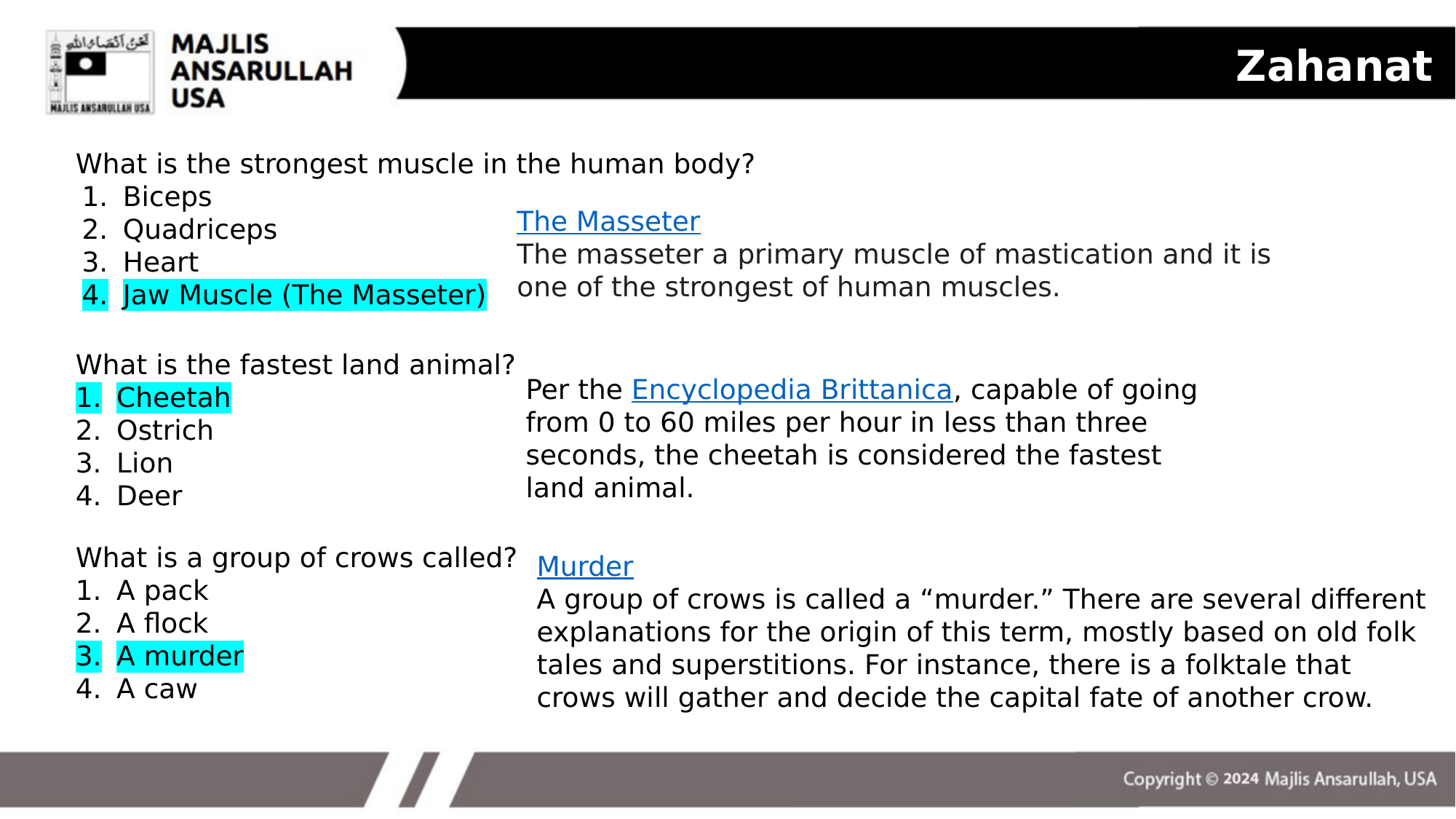

Zahanat
What is the strongest muscle in the human body?
Biceps
Quadriceps
Heart
Jaw Muscle (The Masseter)
The Masseter
The masseter a primary muscle of mastication and it is one of the strongest of human muscles.
What is the fastest land animal?
Cheetah
Ostrich
Lion
Deer
Per the Encyclopedia Brittanica, capable of going from 0 to 60 miles per hour in less than three seconds, the cheetah is considered the fastest land animal.
What is a group of crows called?
A pack
A flock
A murder
A caw
Murder
A group of crows is called a “murder.” There are several different explanations for the origin of this term, mostly based on old folk tales and superstitions. For instance, there is a folktale that crows will gather and decide the capital fate of another crow.